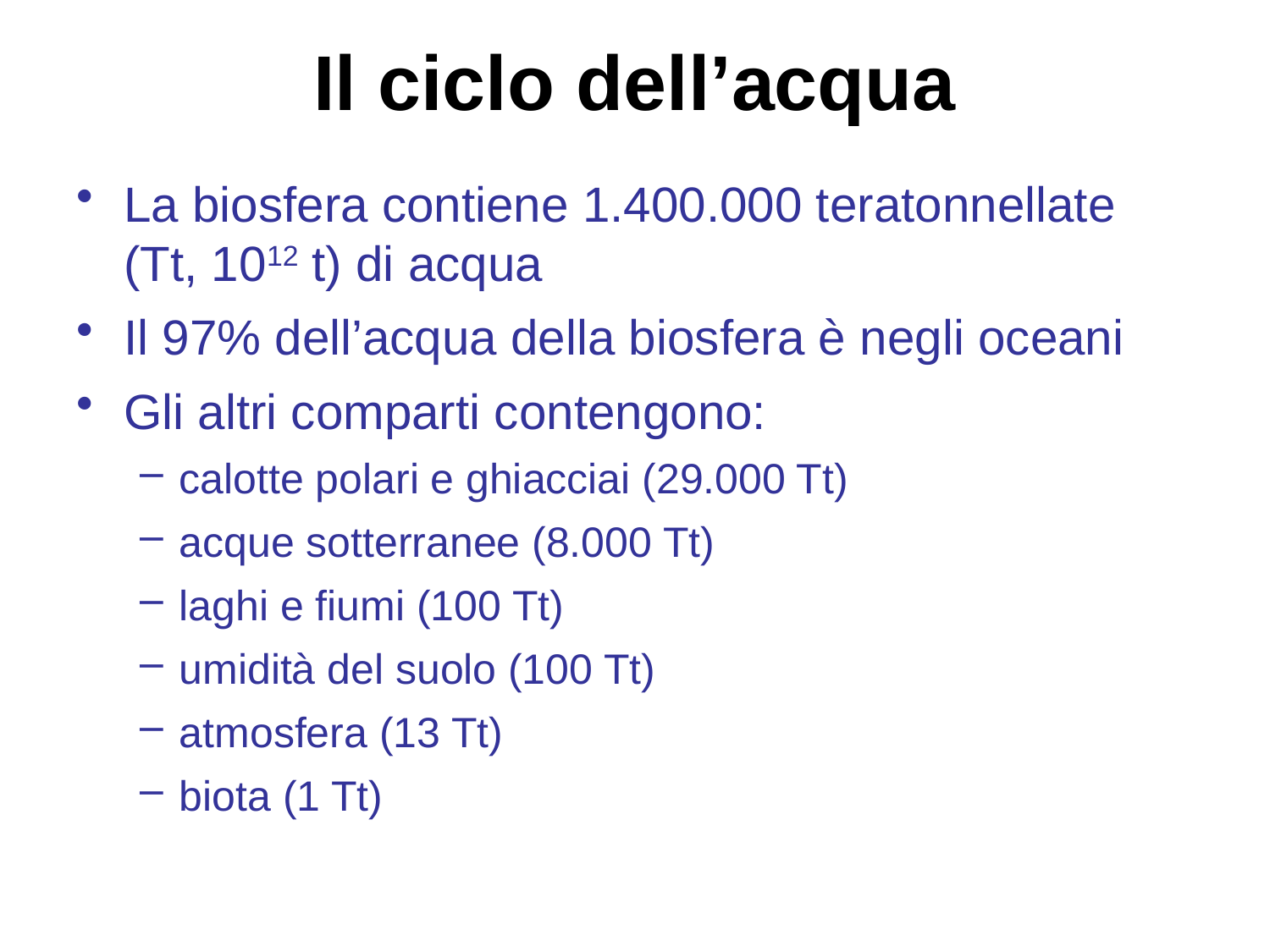

# Il ciclo dell’acqua
La biosfera contiene 1.400.000 teratonnellate (Tt, 1012 t) di acqua
Il 97% dell’acqua della biosfera è negli oceani
Gli altri comparti contengono:
calotte polari e ghiacciai (29.000 Tt)
acque sotterranee (8.000 Tt)
laghi e fiumi (100 Tt)
umidità del suolo (100 Tt)
atmosfera (13 Tt)
biota (1 Tt)